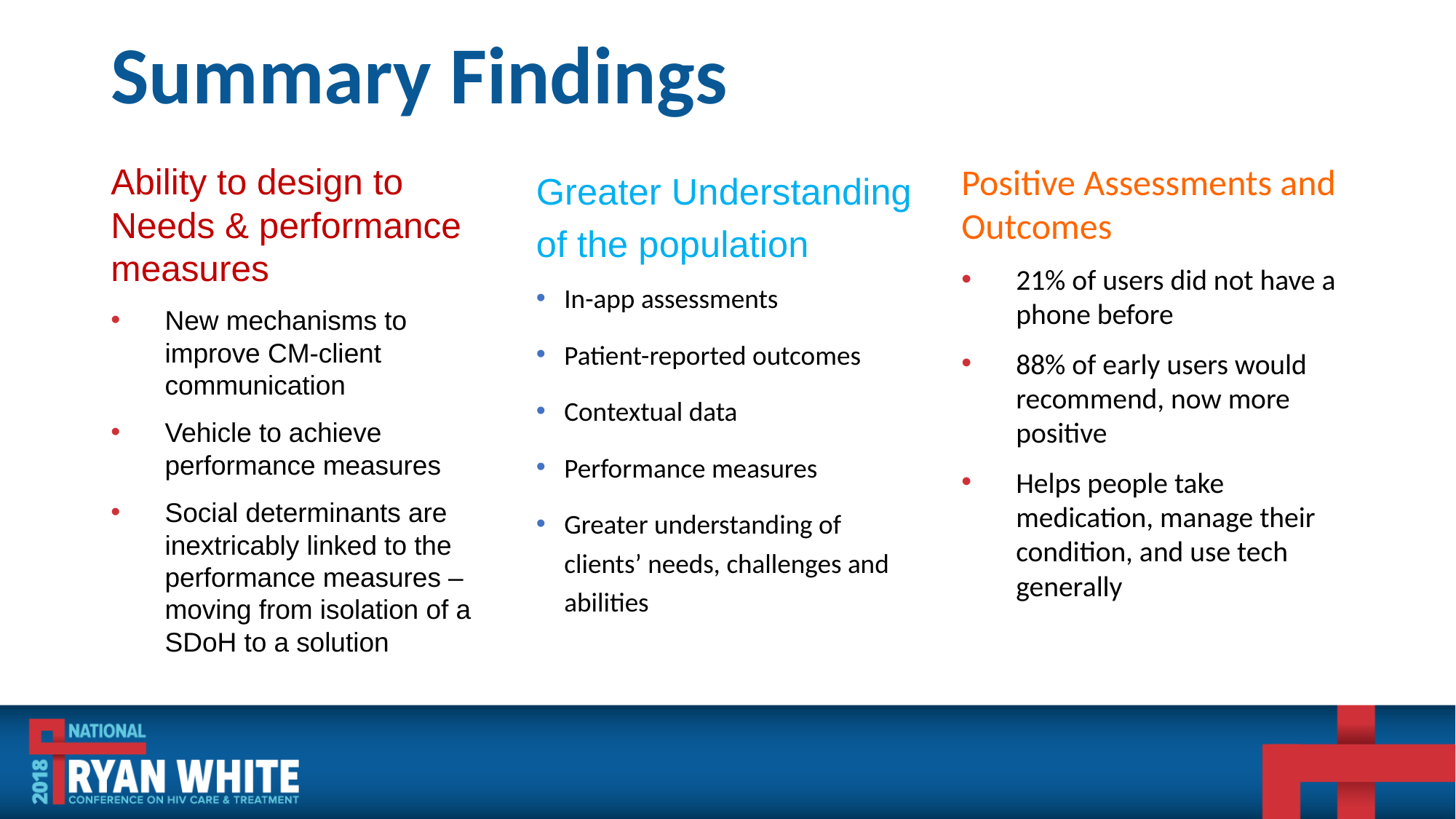

# Summary Findings
Ability to design to Needs & performance measures
New mechanisms to improve CM-client communication
Vehicle to achieve performance measures
Social determinants are inextricably linked to the performance measures – moving from isolation of a SDoH to a solution

Greater Understanding of the population
In-app assessments
Patient-reported outcomes
Contextual data
Performance measures
Greater understanding of clients’ needs, challenges and abilities

Positive Assessments and Outcomes
21% of users did not have a phone before
88% of early users would recommend, now more positive
Helps people take medication, manage their condition, and use tech generally